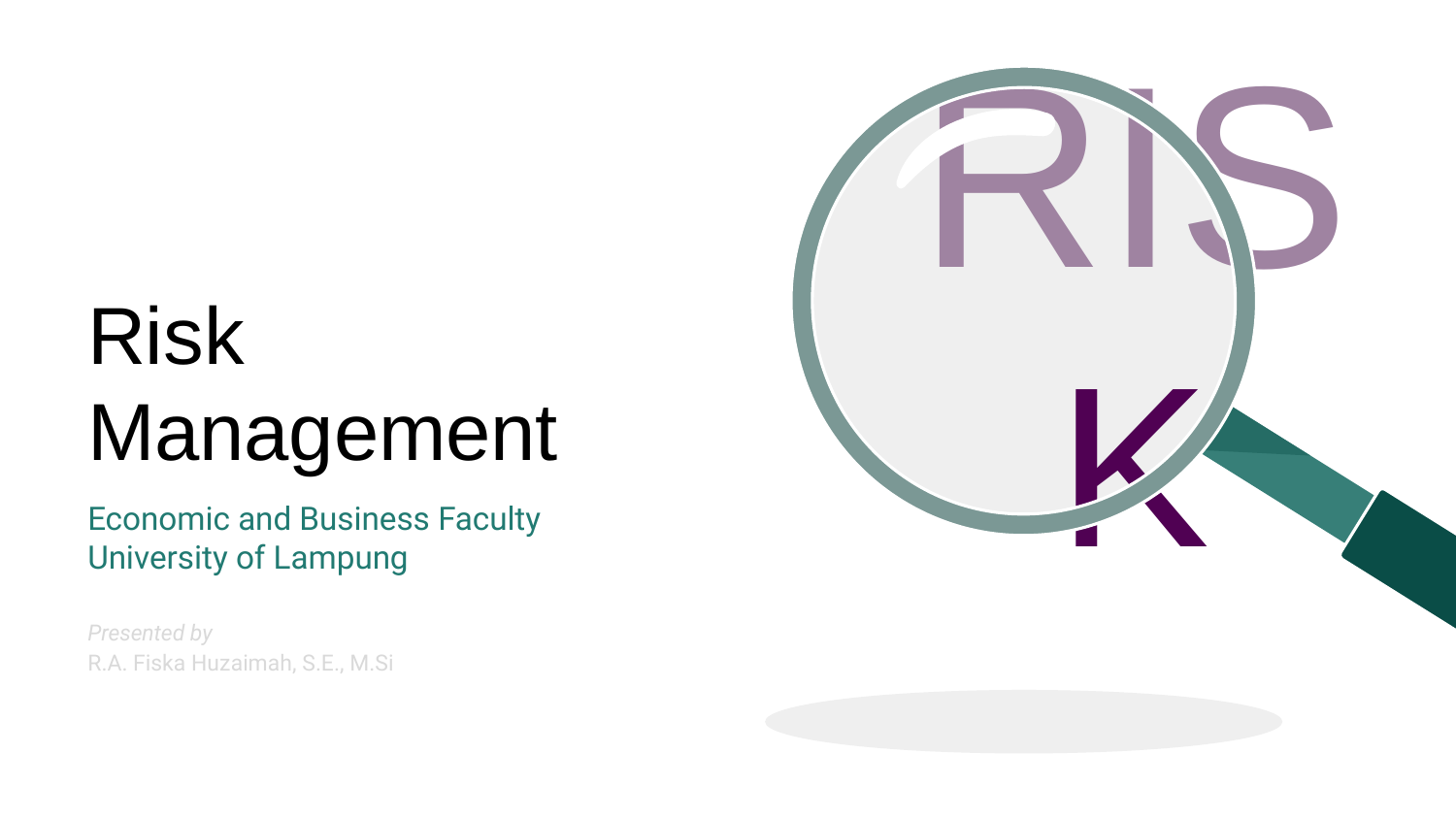

RISK
# Risk Management

Economic and Business Faculty
University of Lampung

Presented by
R.A. Fiska Huzaimah, S.E., M.Si